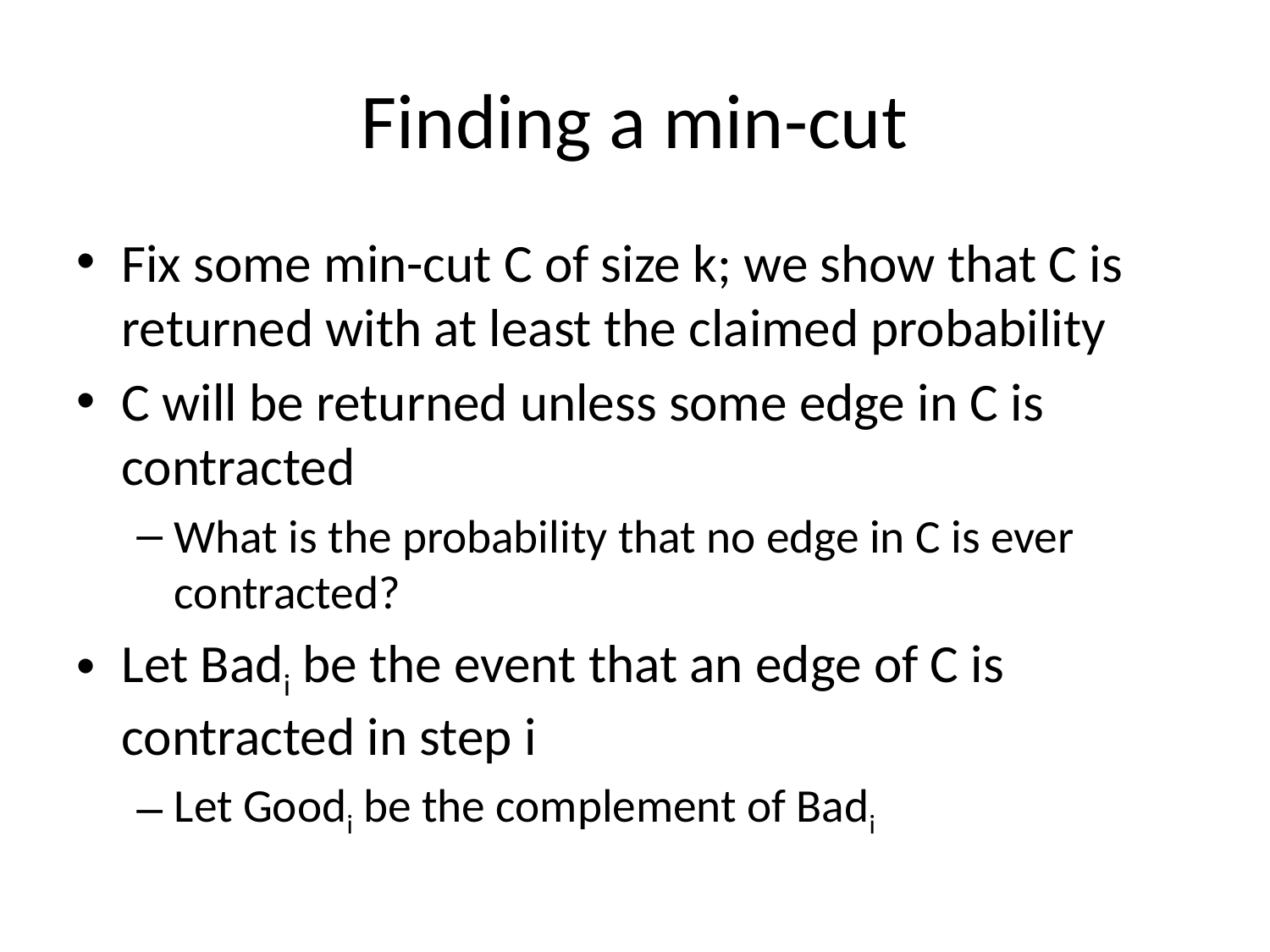

# Finding a min-cut
Fix some min-cut C of size k; we show that C is returned with at least the claimed probability
C will be returned unless some edge in C is contracted
What is the probability that no edge in C is ever contracted?
Let Badi be the event that an edge of C is contracted in step i
Let Goodi be the complement of Badi